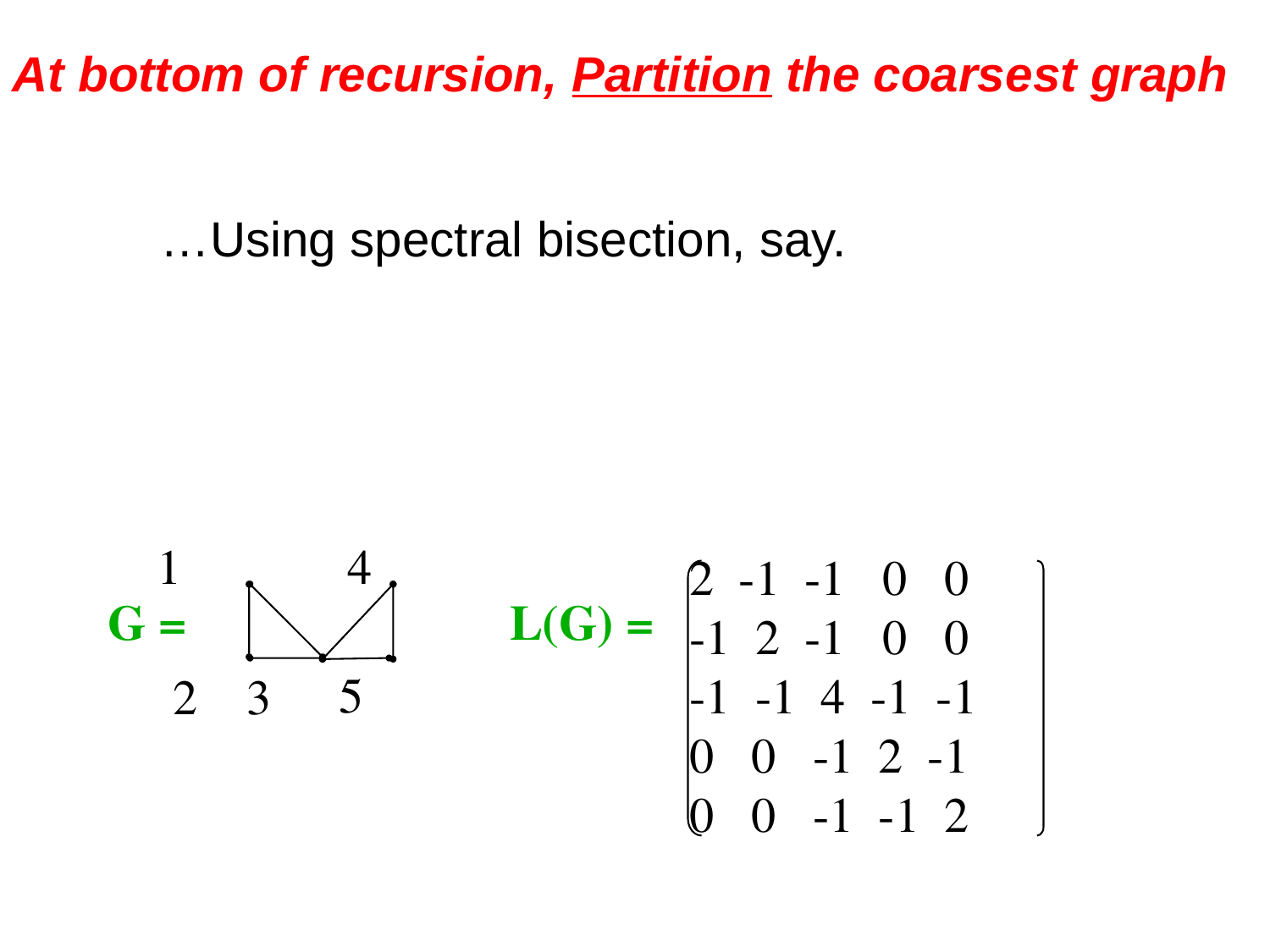

# At bottom of recursion, Partition the coarsest graph

…Using spectral bisection, say.
1
4
2  -1  -1   0   0
-1  2  -1   0   0
-1  -1  4  -1  -1
0   0   -1  2  -1
0   0   -1  -1  2

G =

L(G) =
5

2
3